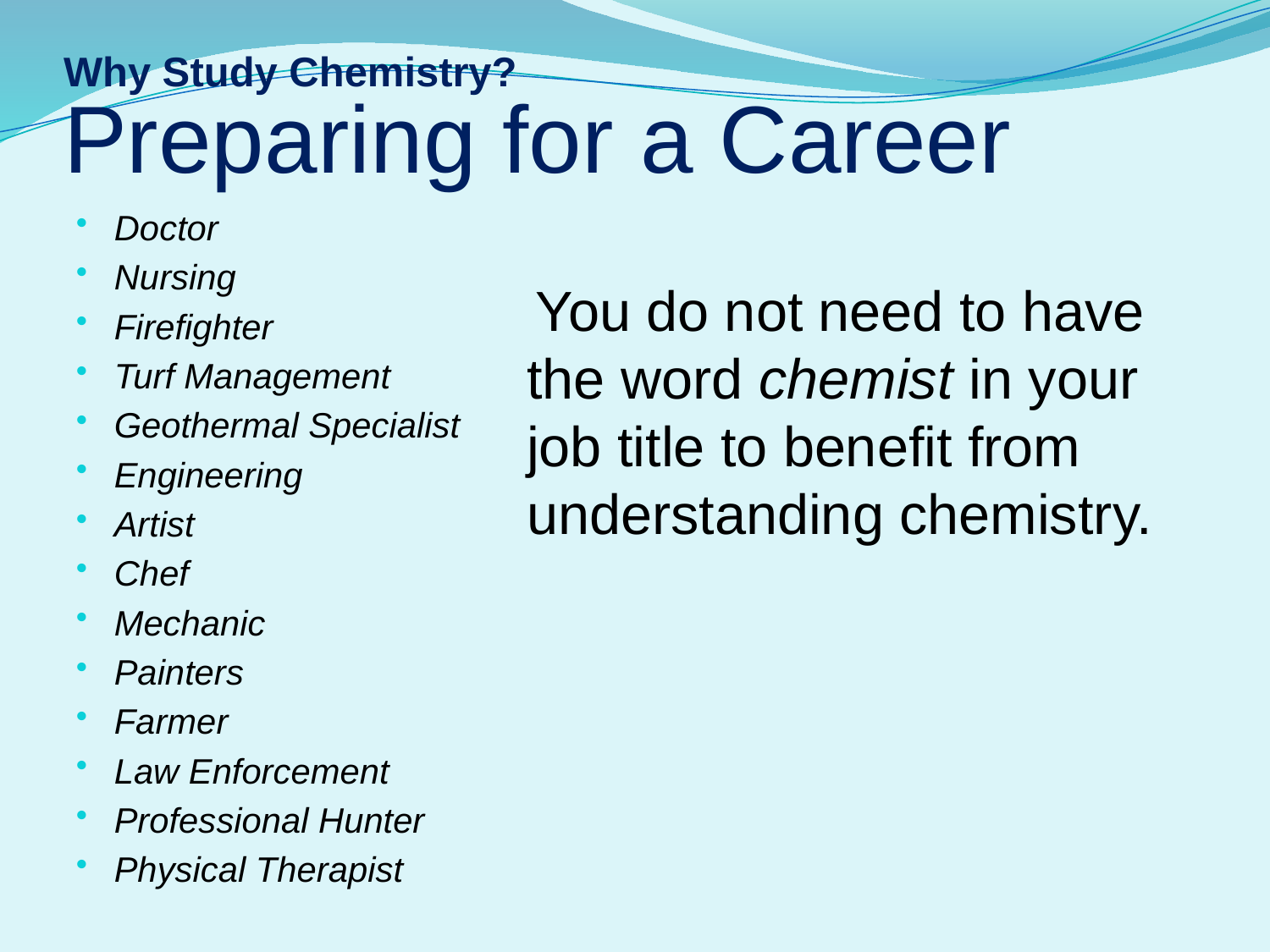

Why Study Chemistry?
# Preparing for a Career
Doctor
Nursing
Firefighter
Turf Management
Geothermal Specialist
Engineering
Artist
Chef
Mechanic
Painters
Farmer
Law Enforcement
Professional Hunter
Physical Therapist
   You do not need to have the word chemist in your job title to benefit from understanding chemistry.